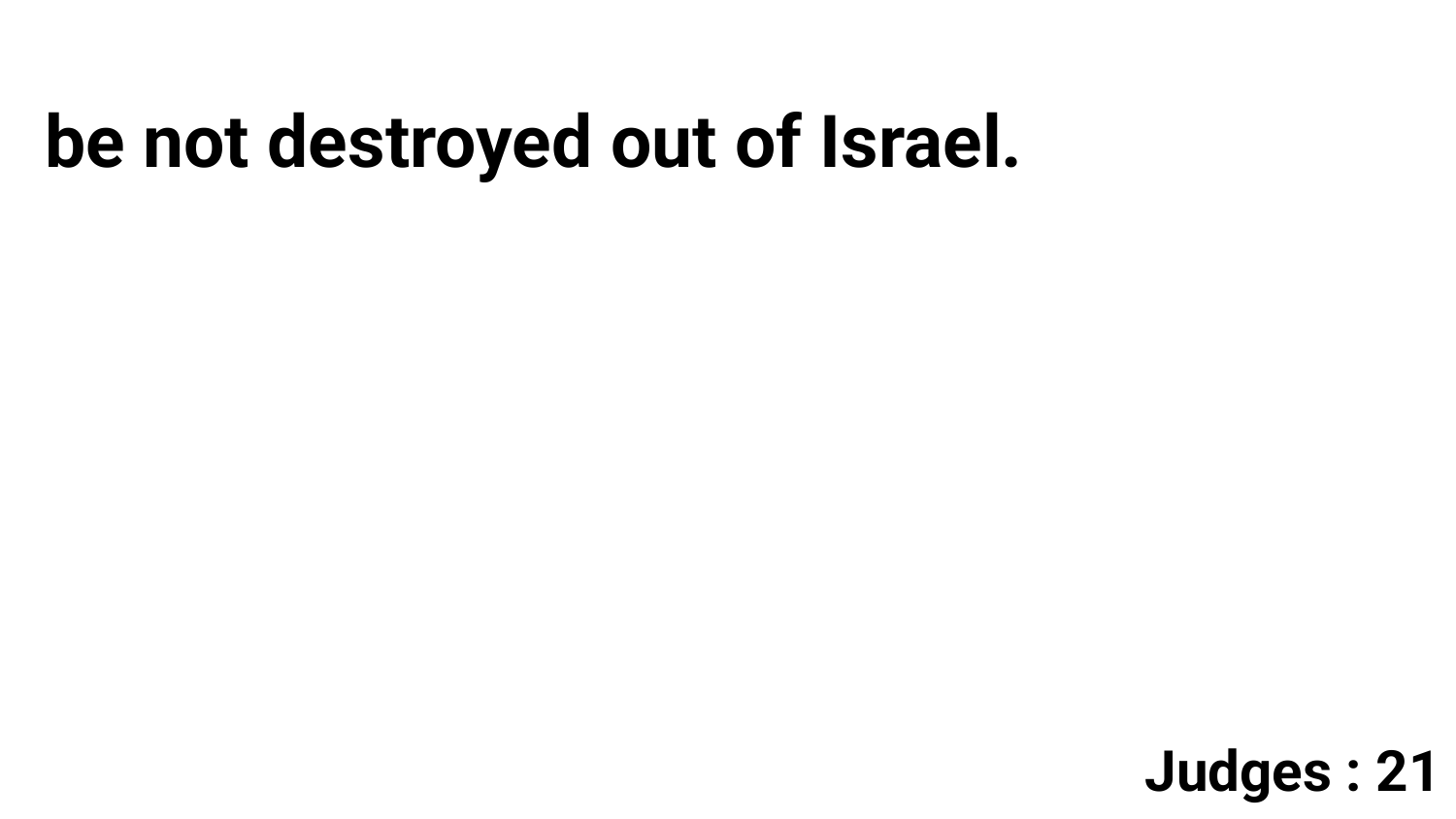

be not destroyed out of Israel.
Judges : 21